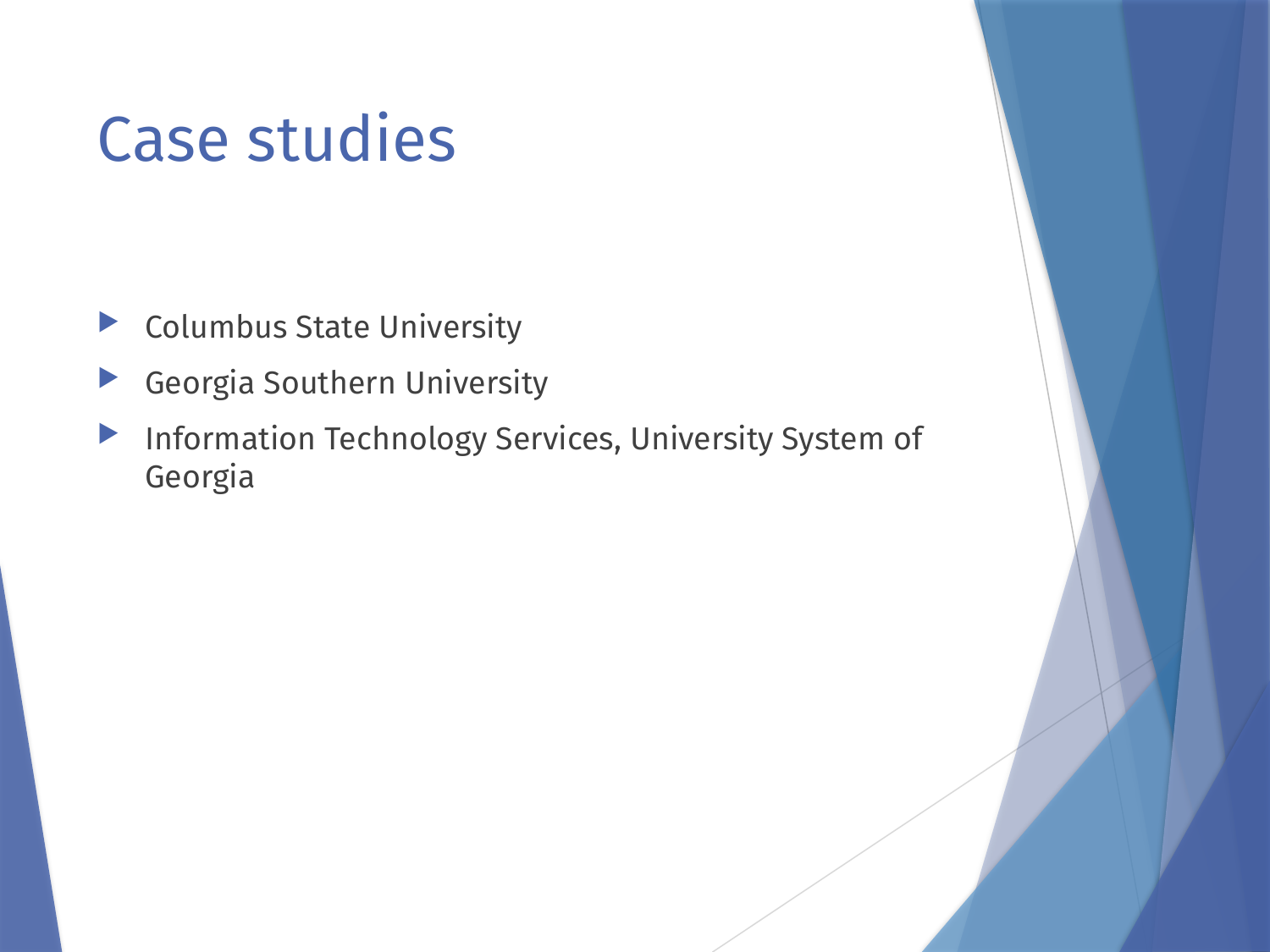

# Case studies
Columbus State University
Georgia Southern University
Information Technology Services, University System of Georgia